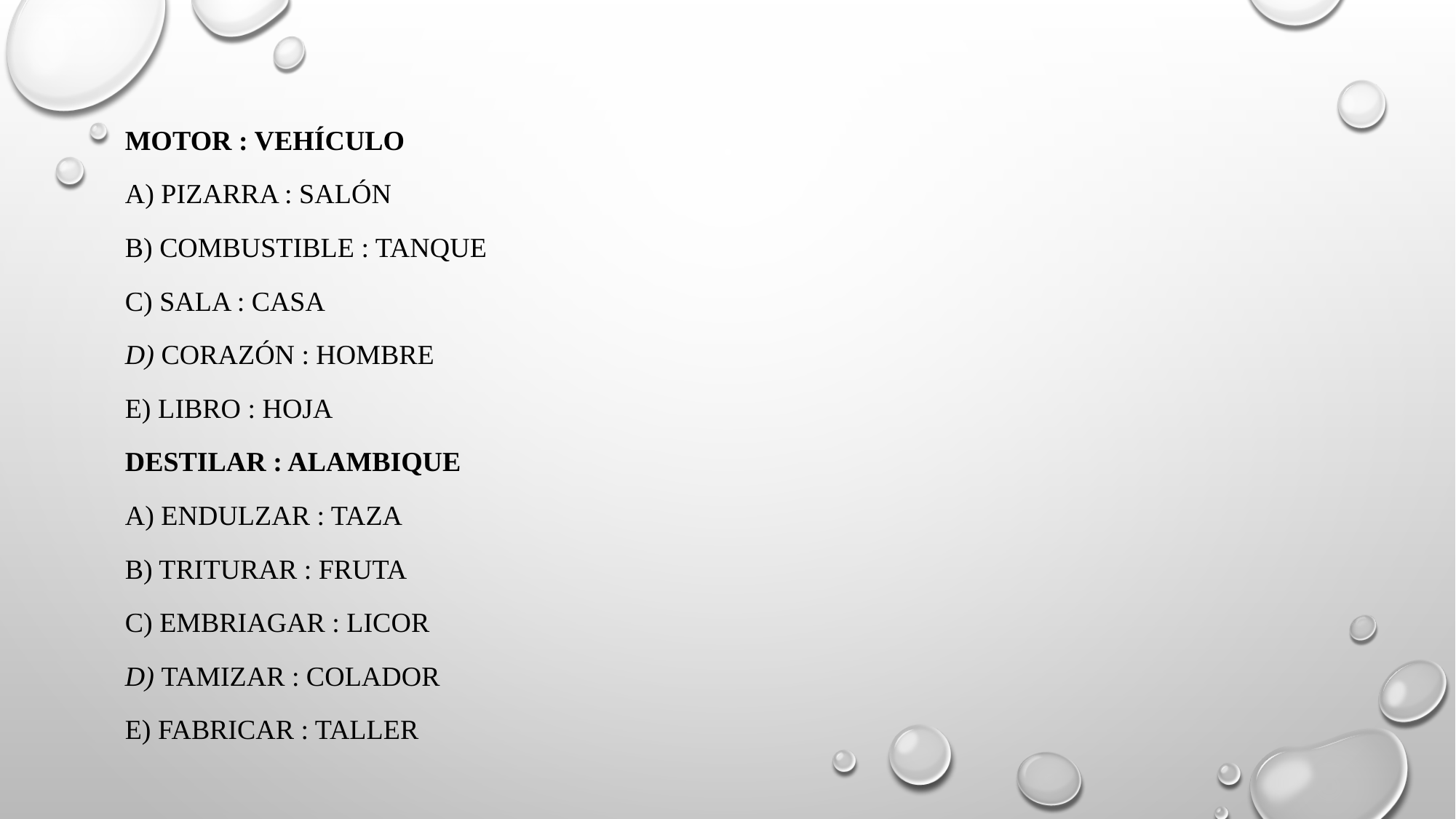

MOTOR : VEHÍCULO
a) pizarra : salón
b) combustible : tanque
c) sala : casa
d) corazón : hombre
e) libro : hoja
DESTILAR : ALAMBIQUE
a) endulzar : taza
b) triturar : fruta
c) embriagar : licor
d) tamizar : colador
e) fabricar : taller